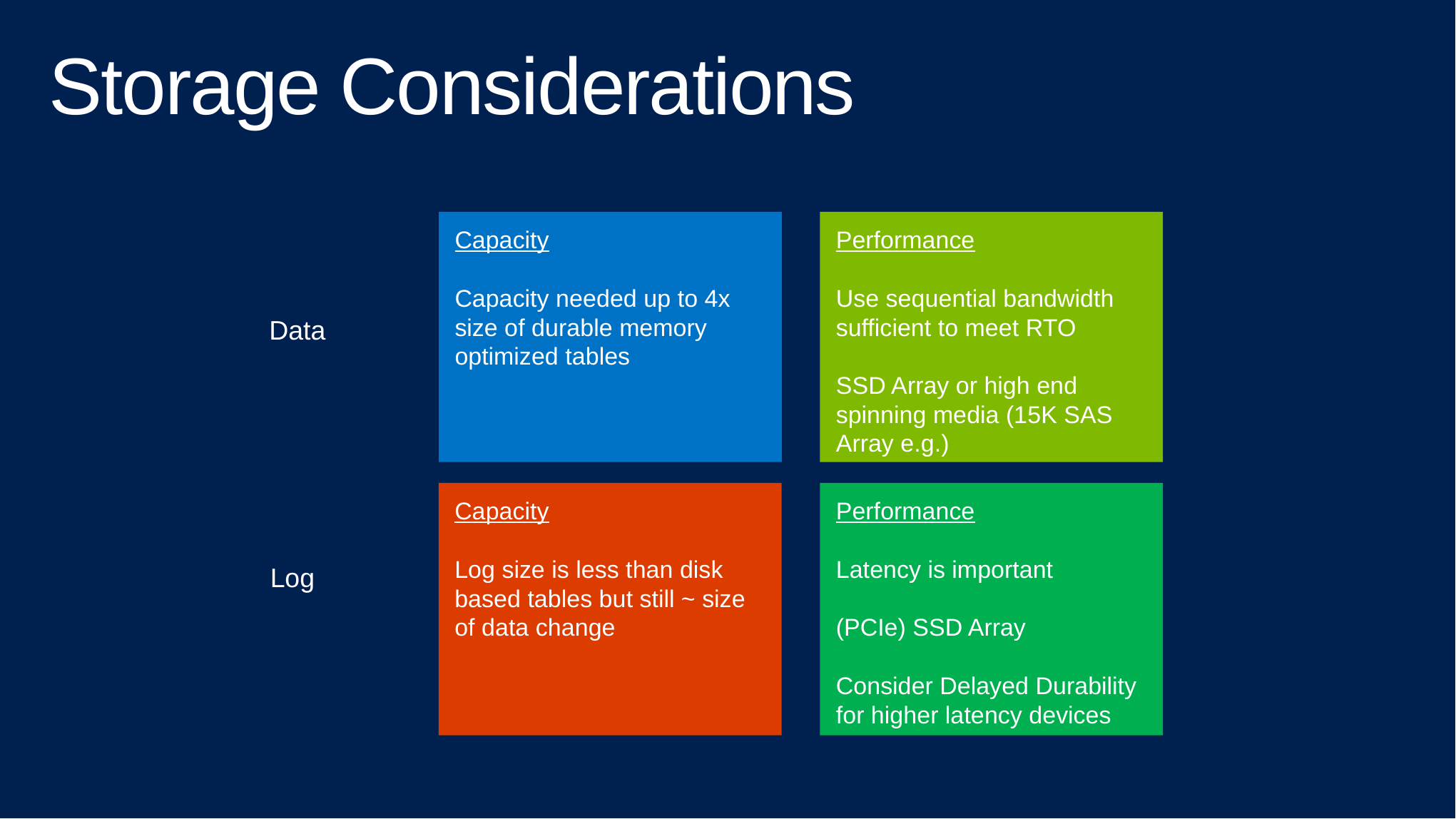

# Storage Considerations
Capacity

Capacity needed up to 4x size of durable memory optimized tables

Performance

Use sequential bandwidth sufficient to meet RTO

SSD Array or high end spinning media (15K SAS Array e.g.)

Data
Capacity

Log size is less than disk based tables but still ~ size of data change
Performance

Latency is important

(PCIe) SSD Array

Consider Delayed Durability for higher latency devices
Log